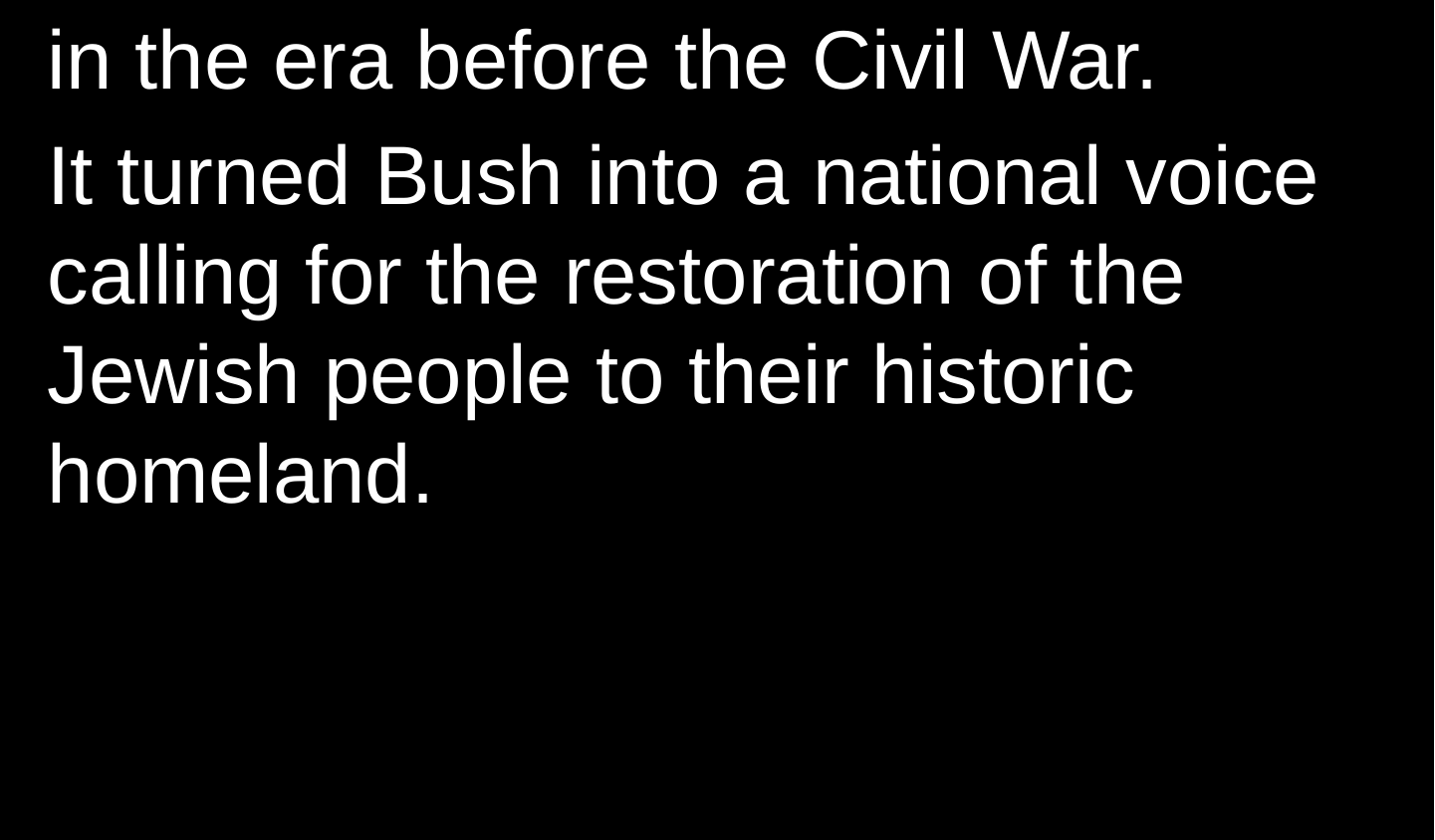

in the era before the Civil War.
It turned Bush into a national voice calling for the restoration of the Jewish people to their historic homeland.